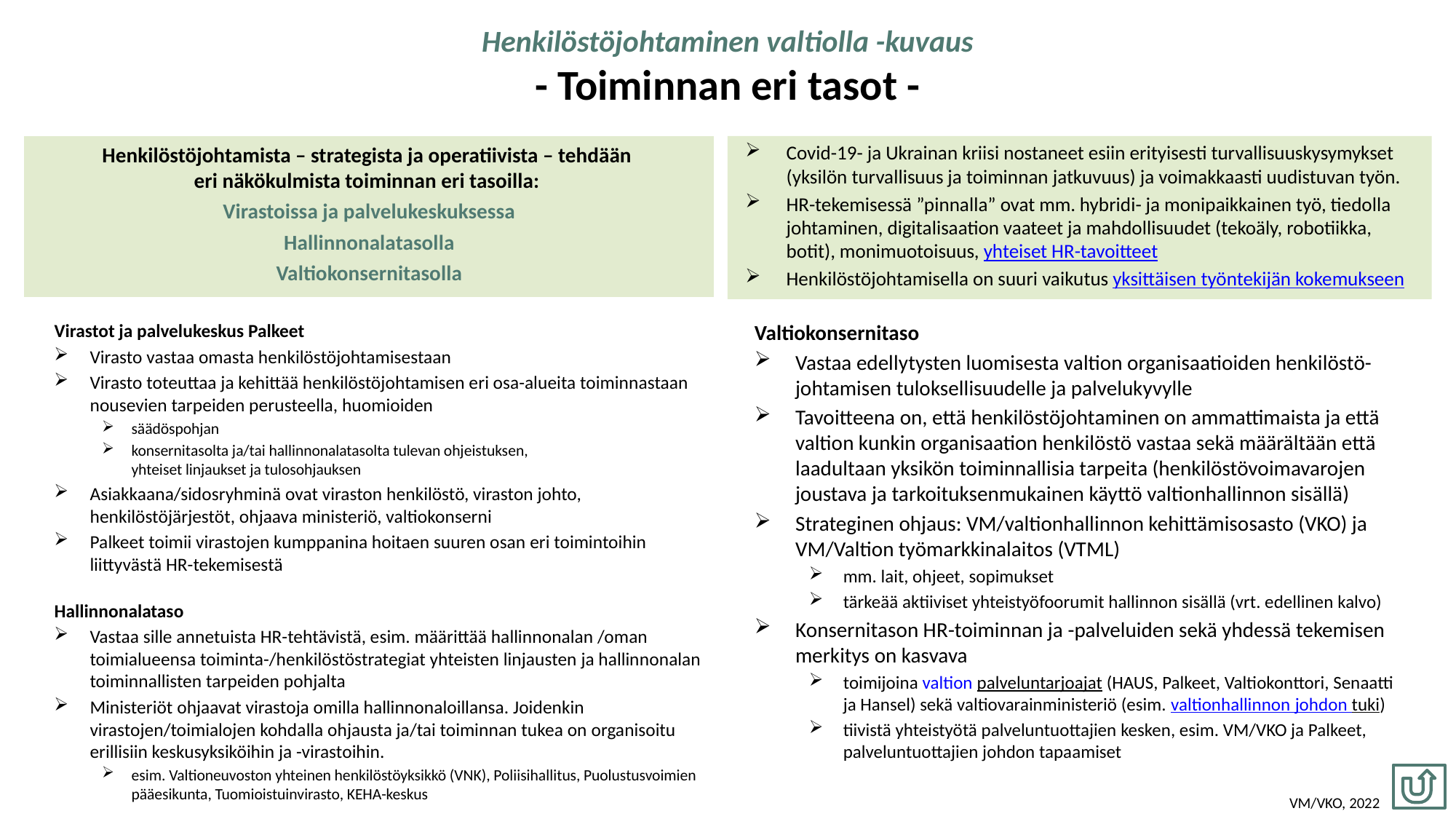

# Henkilöstöjohtaminen valtiolla -kuvaus - Toiminnan eri tasot -
Covid-19- ja Ukrainan kriisi nostaneet esiin erityisesti turvallisuuskysymykset (yksilön turvallisuus ja toiminnan jatkuvuus) ja voimakkaasti uudistuvan työn.
HR-tekemisessä ”pinnalla” ovat mm. hybridi- ja monipaikkainen työ, tiedolla johtaminen, digitalisaation vaateet ja mahdollisuudet (tekoäly, robotiikka, botit), monimuotoisuus, yhteiset HR-tavoitteet
Henkilöstöjohtamisella on suuri vaikutus yksittäisen työntekijän kokemukseen
Henkilöstöjohtamista – strategista ja operatiivista – tehdään
eri näkökulmista toiminnan eri tasoilla:
Virastoissa ja palvelukeskuksessa
Hallinnonalatasolla

Valtiokonsernitasolla

Virastot ja palvelukeskus Palkeet
Virasto vastaa omasta henkilöstöjohtamisestaan
Virasto toteuttaa ja kehittää henkilöstöjohtamisen eri osa-alueita toiminnastaan nousevien tarpeiden perusteella, huomioiden
säädöspohjan
konsernitasolta ja/tai hallinnonalatasolta tulevan ohjeistuksen,
yhteiset linjaukset ja tulosohjauksen
Asiakkaana/sidosryhminä ovat viraston henkilöstö, viraston johto, henkilöstöjärjestöt, ohjaava ministeriö, valtiokonserni
Palkeet toimii virastojen kumppanina hoitaen suuren osan eri toimintoihin liittyvästä HR-tekemisestä

Hallinnonalataso
Vastaa sille annetuista HR-tehtävistä, esim. määrittää hallinnonalan /oman toimialueensa toiminta-/henkilöstöstrategiat yhteisten linjausten ja hallinnonalan toiminnallisten tarpeiden pohjalta
Ministeriöt ohjaavat virastoja omilla hallinnonaloillansa. Joidenkin virastojen/toimialojen kohdalla ohjausta ja/tai toiminnan tukea on organisoitu erillisiin keskusyksiköihin ja -virastoihin.
esim. Valtioneuvoston yhteinen henkilöstöyksikkö (VNK), Poliisihallitus, Puolustusvoimien pääesikunta, Tuomioistuinvirasto, KEHA-keskus
Valtiokonsernitaso
Vastaa edellytysten luomisesta valtion organisaatioiden henkilöstö-johtamisen tuloksellisuudelle ja palvelukyvylle
Tavoitteena on, että henkilöstöjohtaminen on ammattimaista ja että valtion kunkin organisaation henkilöstö vastaa sekä määrältään että laadultaan yksikön toiminnallisia tarpeita (henkilöstövoimavarojen joustava ja tarkoituksenmukainen käyttö valtionhallinnon sisällä)
Strateginen ohjaus: VM/valtionhallinnon kehittämisosasto (VKO) ja VM/Valtion työmarkkinalaitos (VTML)
mm. lait, ohjeet, sopimukset
tärkeää aktiiviset yhteistyöfoorumit hallinnon sisällä (vrt. edellinen kalvo)
Konsernitason HR-toiminnan ja -palveluiden sekä yhdessä tekemisen merkitys on kasvava
toimijoina valtion palveluntarjoajat (HAUS, Palkeet, Valtiokonttori, Senaatti ja Hansel) sekä valtiovarainministeriö (esim. valtionhallinnon johdon tuki)
tiivistä yhteistyötä palveluntuottajien kesken, esim. VM/VKO ja Palkeet, palveluntuottajien johdon tapaamiset

VM/VKO, 2022